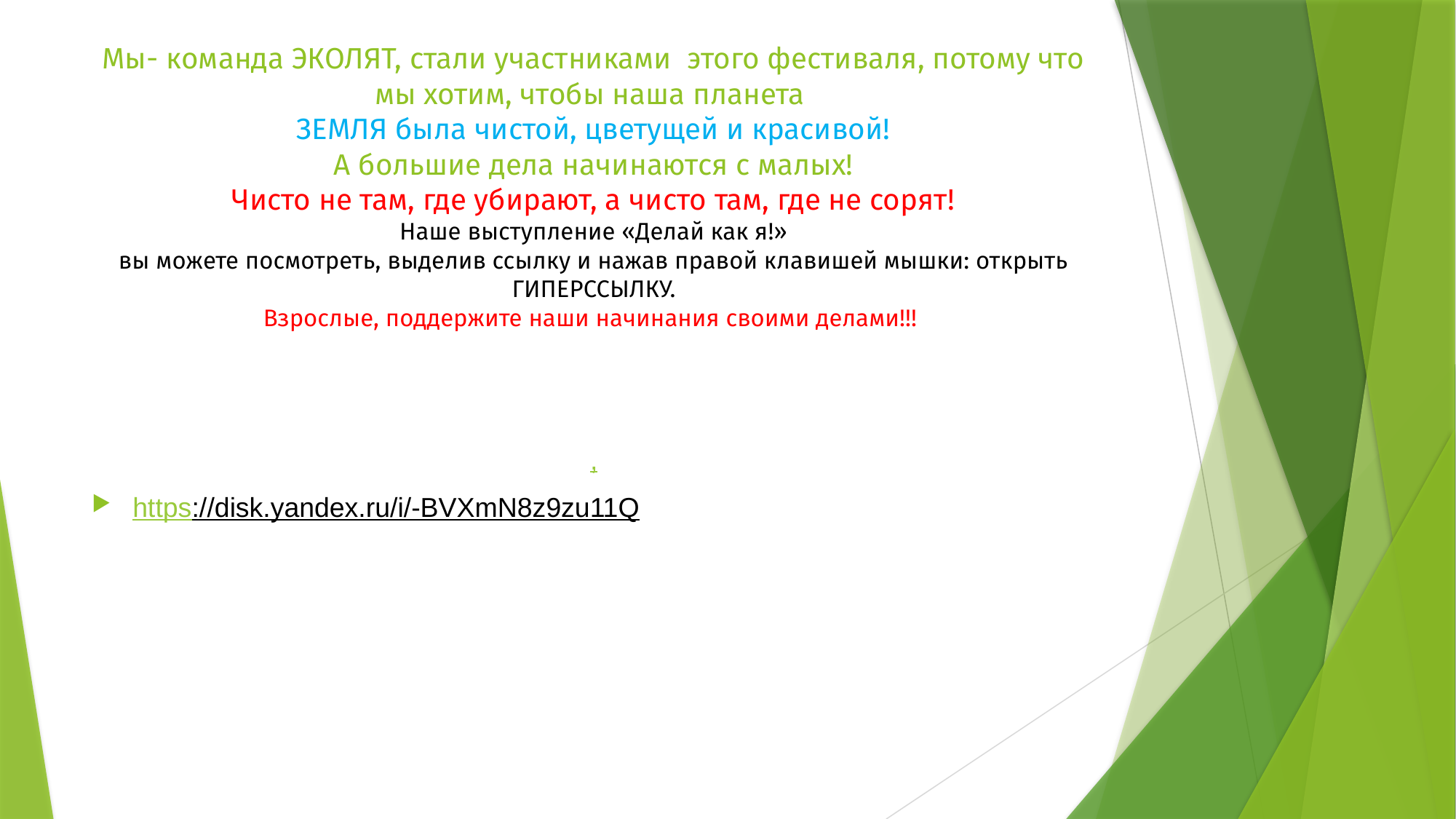

# Мы- команда ЭКОЛЯТ, стали участниками  этого фестиваля, потому что мы хотим, чтобы наша планета ЗЕМЛЯ была чистой, цветущей и красивой! А большие дела начинаются с малых! Чисто не там, где убирают, а чисто там, где не сорят! Наше выступление «Делай как я!» вы можете посмотреть, выделив ссылку и нажав правой клавишей мышки: открыть ГИПЕРССЫЛКУ. Взрослые, поддержите наши начинания своими делами!!!
,
https://disk.yandex.ru/i/-BVXmN8z9zu11Q​​​​​​​